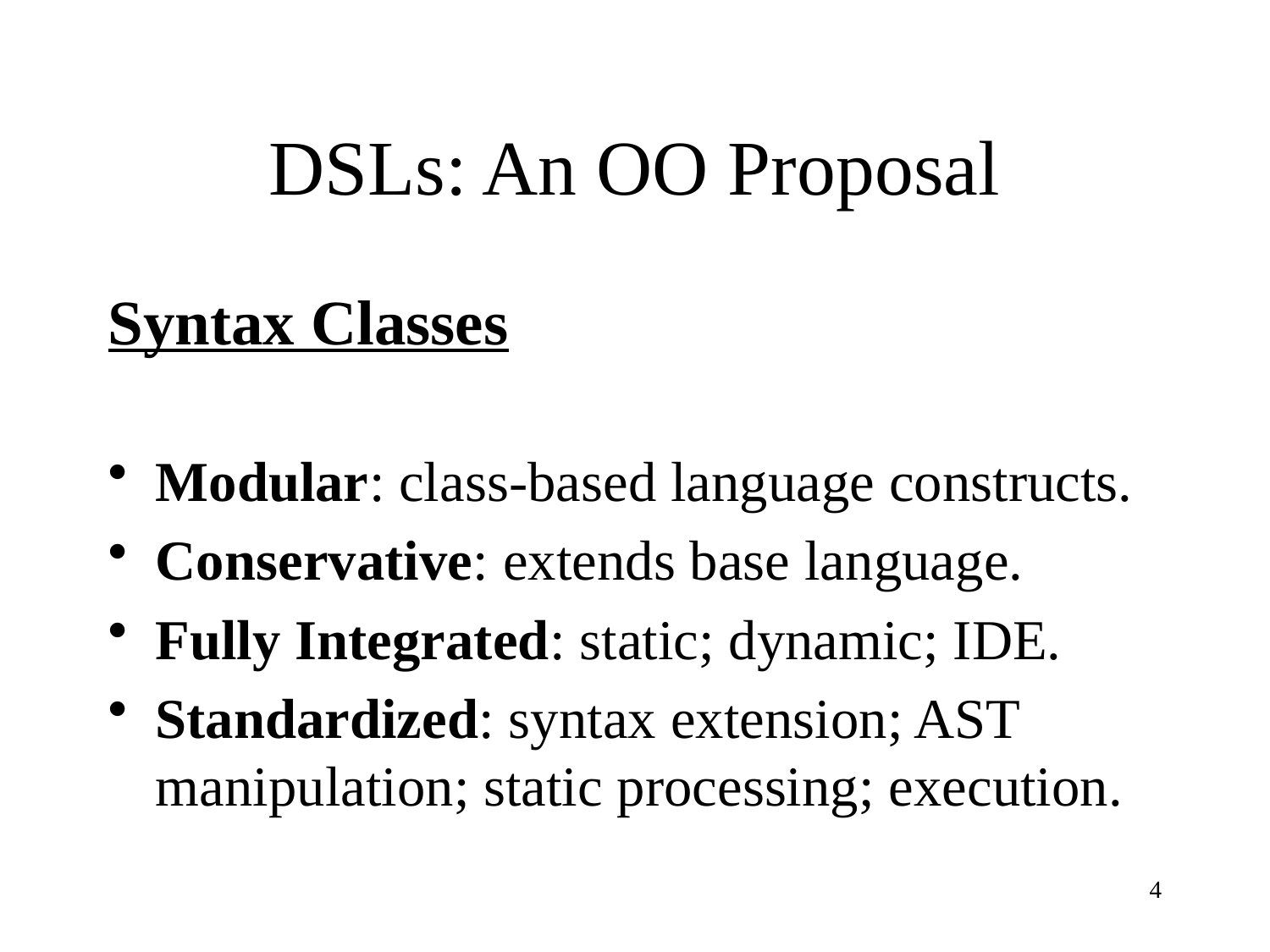

# DSLs: An OO Proposal
Syntax Classes
Modular: class-based language constructs.
Conservative: extends base language.
Fully Integrated: static; dynamic; IDE.
Standardized: syntax extension; AST manipulation; static processing; execution.
4